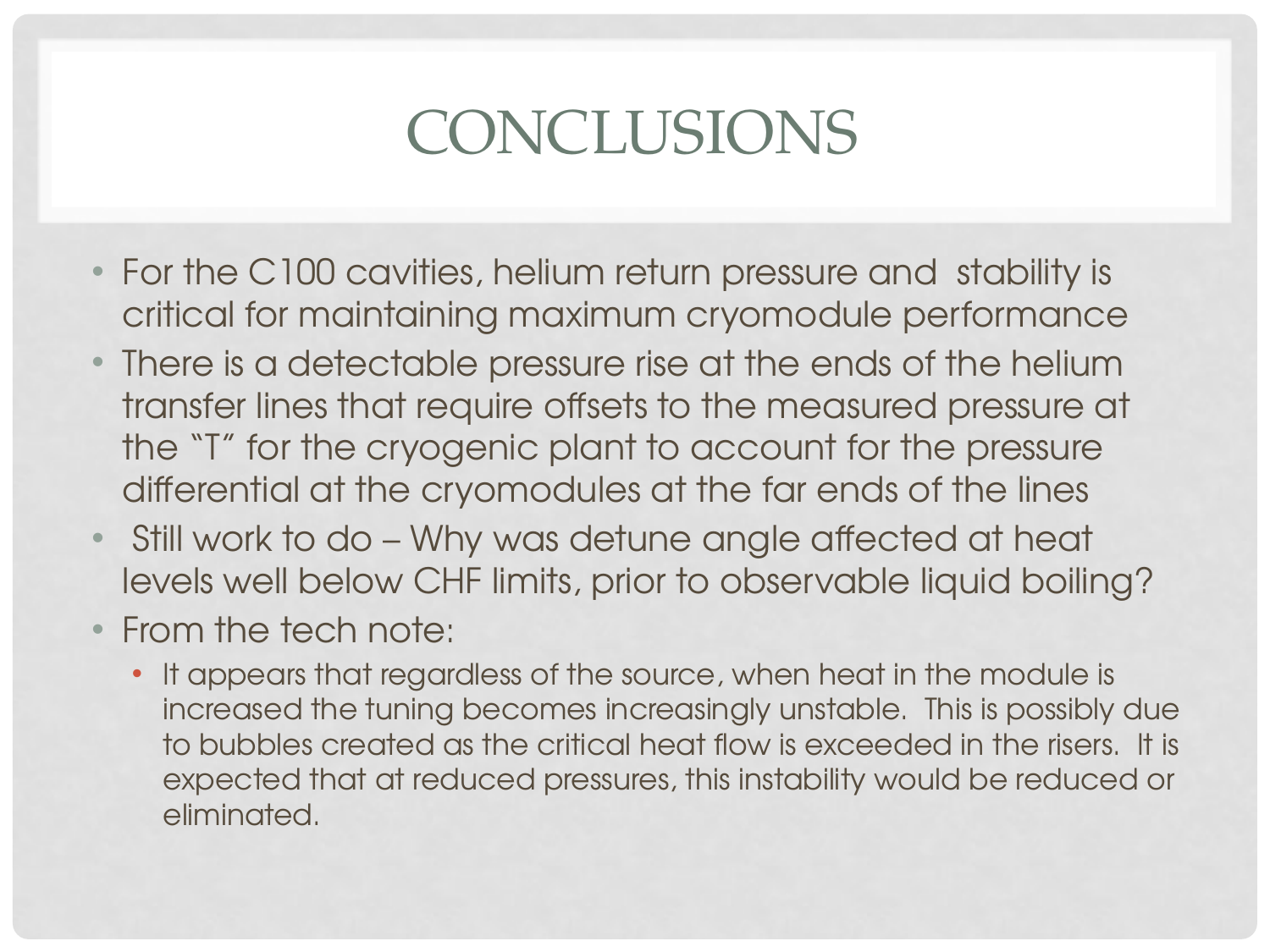

# Conclusions
For the C100 cavities, helium return pressure and  stability is critical for maintaining maximum cryomodule performance
There is a detectable pressure rise at the ends of the helium transfer lines that require offsets to the measured pressure at the “T” for the cryogenic plant to account for the pressure differential at the cryomodules at the far ends of the lines
 Still work to do – Why was detune angle affected at heat levels well below CHF limits, prior to observable liquid boiling?
From the tech note:
It appears that regardless of the source, when heat in the module is increased the tuning becomes increasingly unstable.  This is possibly due to bubbles created as the critical heat flow is exceeded in the risers.  It is expected that at reduced pressures, this instability would be reduced or eliminated.